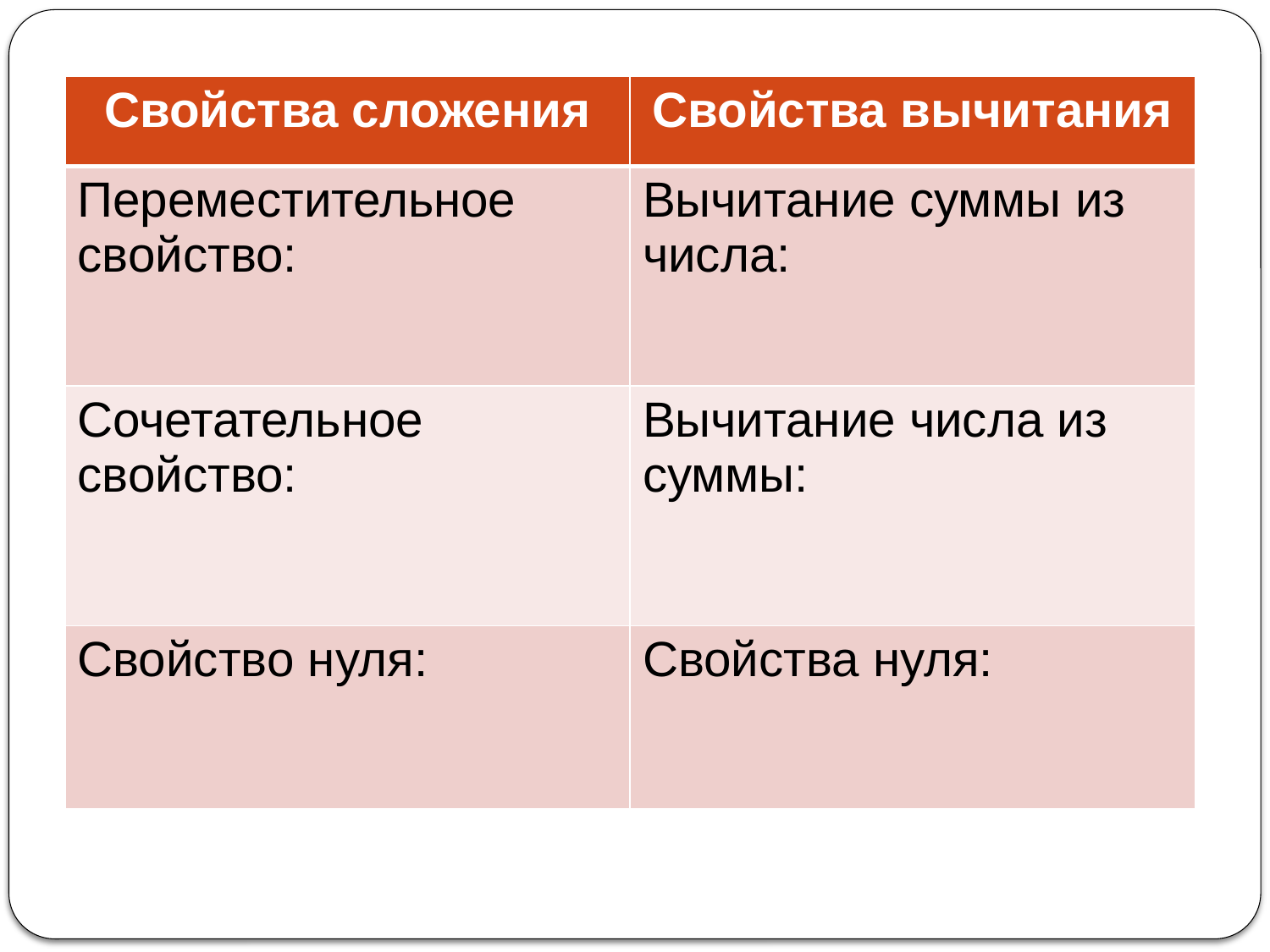

| Свойства сложения | Свойства вычитания |
| --- | --- |
| Переместительное свойство: | Вычитание суммы из числа: |
| Сочетательное свойство: | Вычитание числа из суммы: |
| Свойство нуля: | Свойства нуля: |